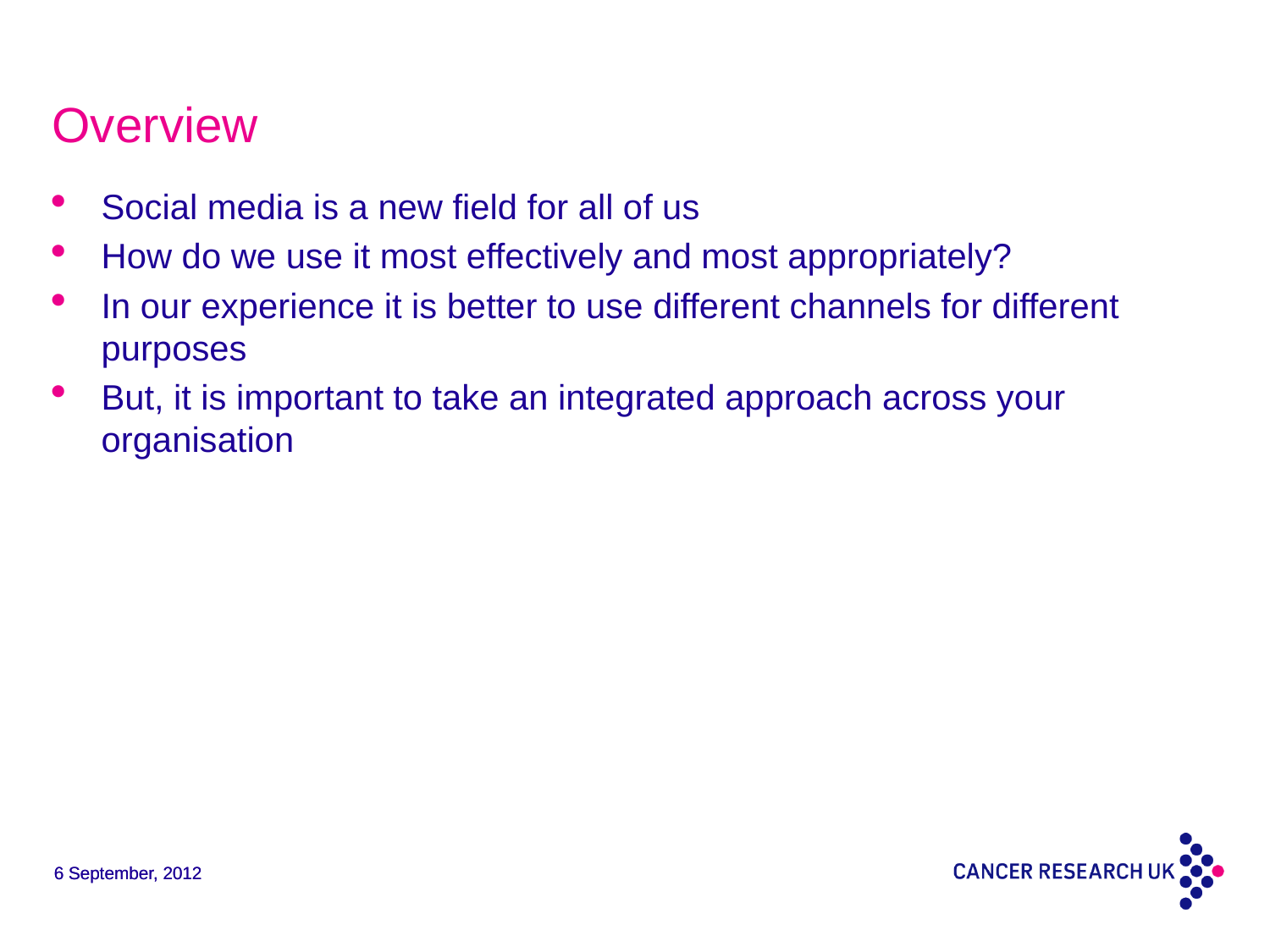

Overview
Social media is a new field for all of us
How do we use it most effectively and most appropriately?
In our experience it is better to use different channels for different purposes
But, it is important to take an integrated approach across your organisation
6 September, 2012
6 September, 2012